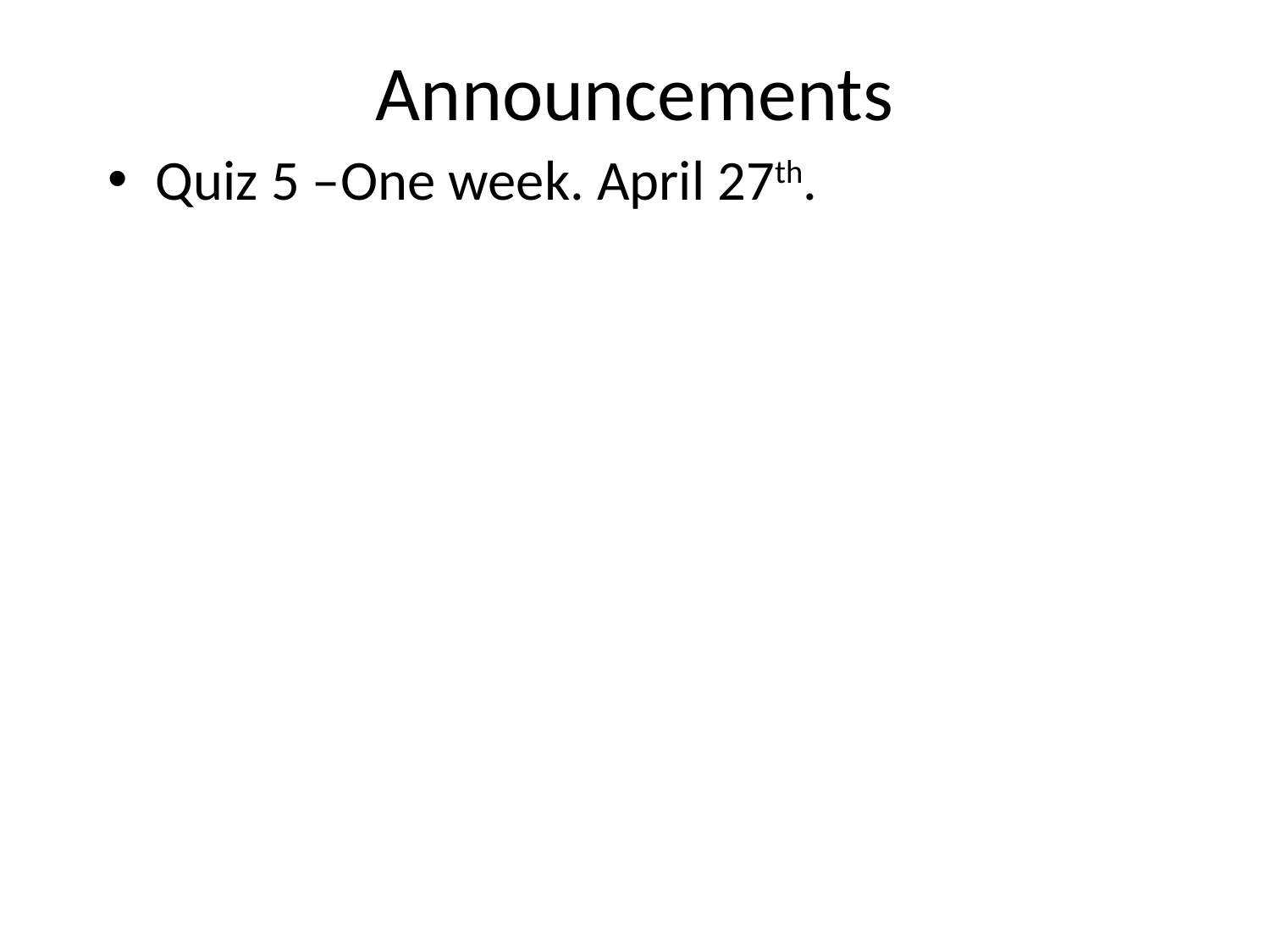

# Announcements
Quiz 5 –One week. April 27th.